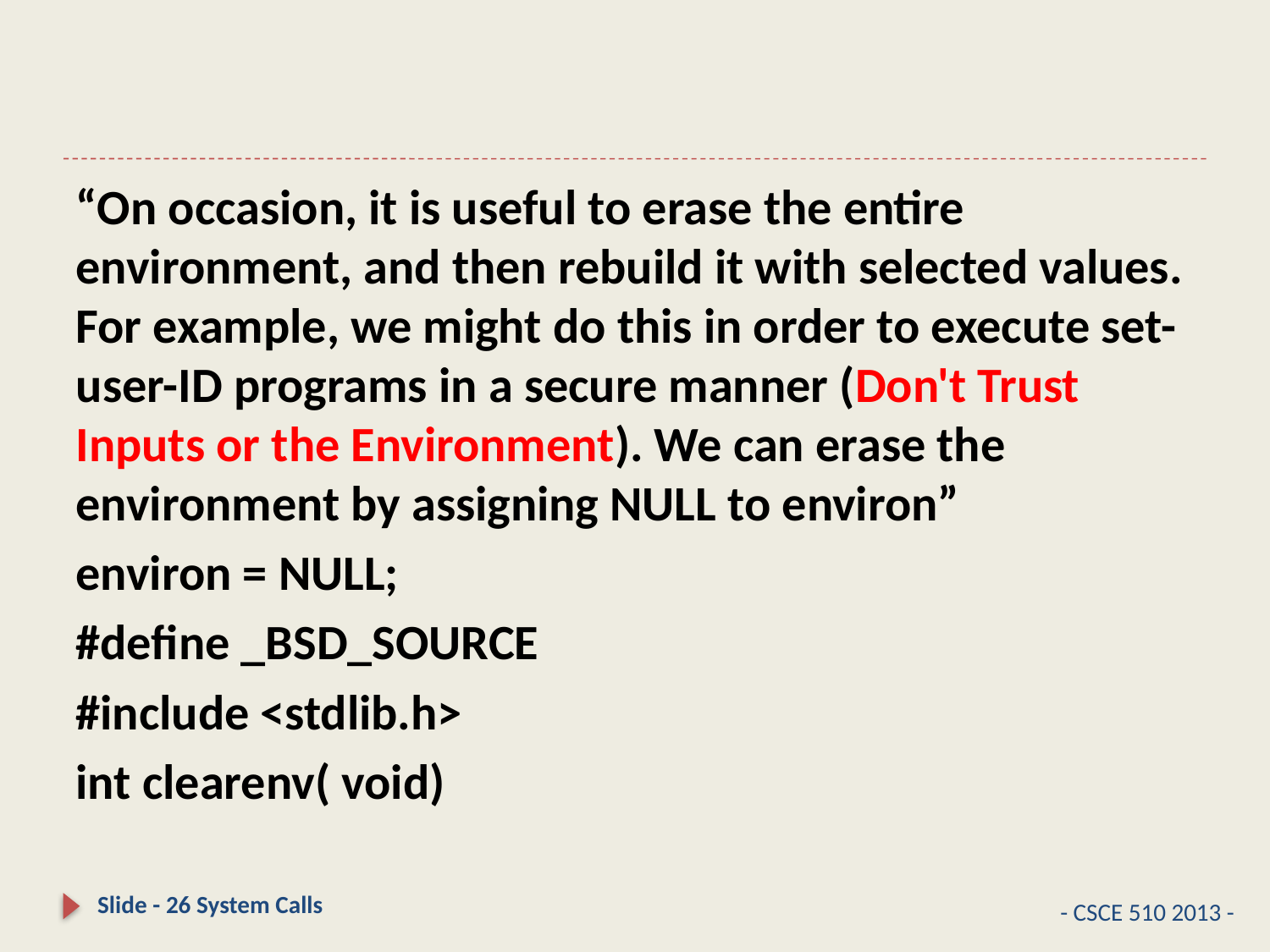

#
“On occasion, it is useful to erase the entire environment, and then rebuild it with selected values. For example, we might do this in order to execute set-user-ID programs in a secure manner (Don't Trust Inputs or the Environment). We can erase the environment by assigning NULL to environ”
environ = NULL;
#define _BSD_SOURCE
#include <stdlib.h>
int clearenv( void)

Slide - 26 System Calls
- CSCE 510 2013 -